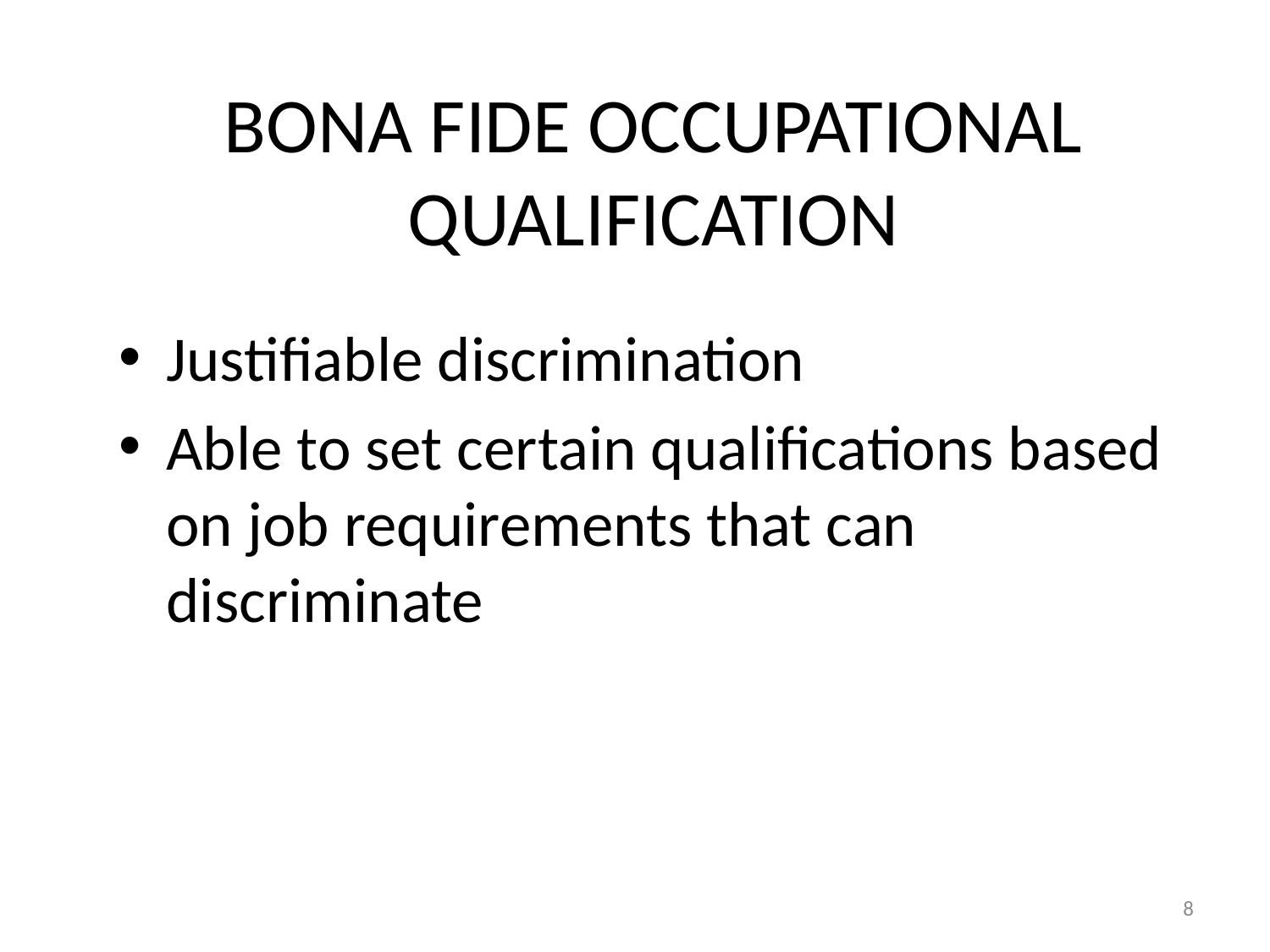

BONA FIDE OCCUPATIONAL QUALIFICATION
Justifiable discrimination
Able to set certain qualifications based on job requirements that can discriminate

8